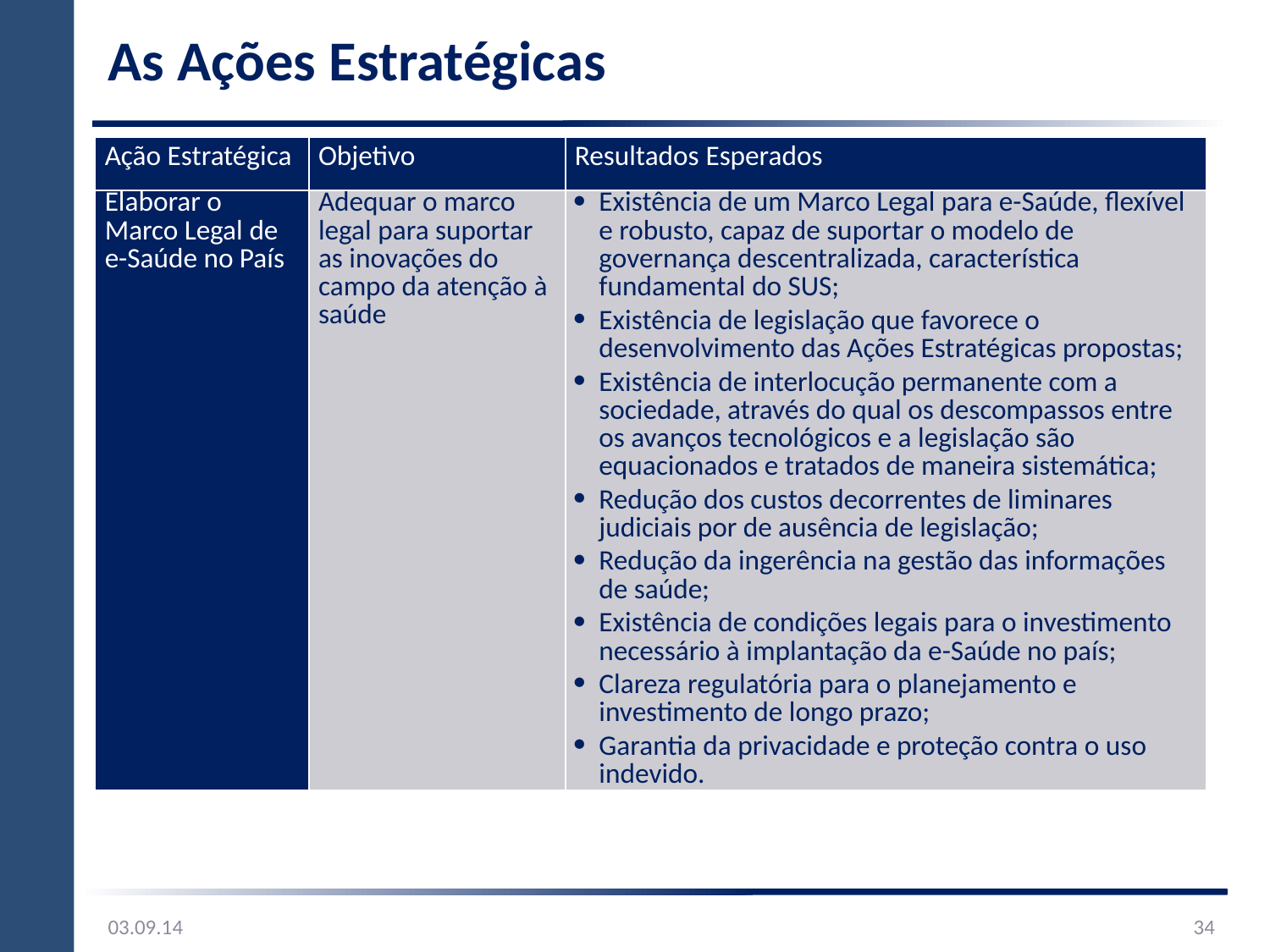

# As Ações Estratégicas
| Ação Estratégica | Objetivo | Resultados Esperados |
| --- | --- | --- |
| Elaborar o Marco Legal de e-Saúde no País | Adequar o marco legal para suportar as inovações do campo da atenção à saúde | Existência de um Marco Legal para e-Saúde, flexível e robusto, capaz de suportar o modelo de governança descentralizada, característica fundamental do SUS; Existência de legislação que favorece o desenvolvimento das Ações Estratégicas propostas; Existência de interlocução permanente com a sociedade, através do qual os descompassos entre os avanços tecnológicos e a legislação são equacionados e tratados de maneira sistemática; Redução dos custos decorrentes de liminares judiciais por de ausência de legislação; Redução da ingerência na gestão das informações de saúde; Existência de condições legais para o investimento necessário à implantação da e-Saúde no país; Clareza regulatória para o planejamento e investimento de longo prazo; Garantia da privacidade e proteção contra o uso indevido. |
03.09.14
34